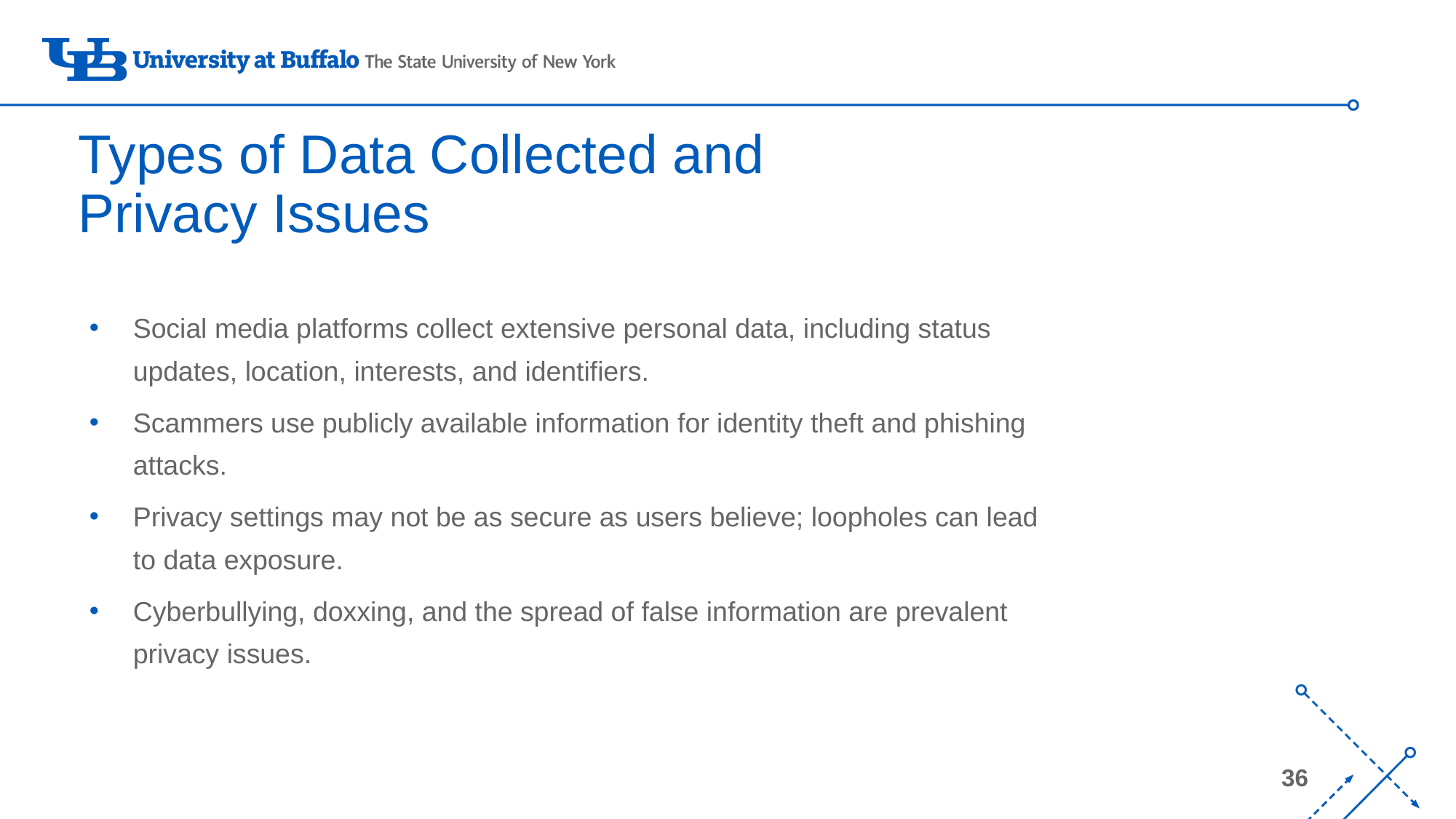

# Types of Data Collected and Privacy Issues
Social media platforms collect extensive personal data, including status updates, location, interests, and identifiers.
Scammers use publicly available information for identity theft and phishing attacks.
Privacy settings may not be as secure as users believe; loopholes can lead to data exposure.
Cyberbullying, doxxing, and the spread of false information are prevalent privacy issues.